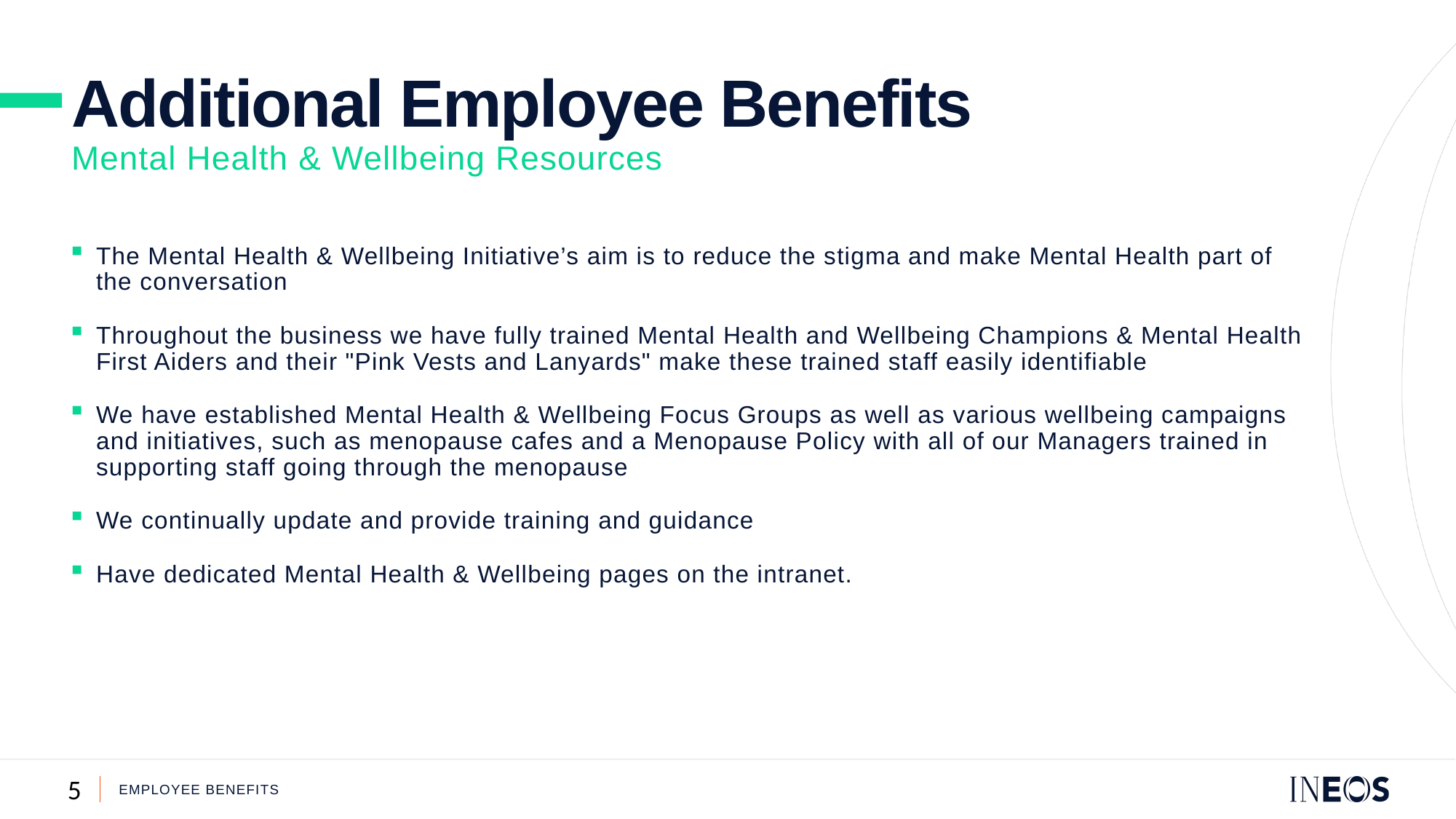

Additional Employee Benefits

Mental Health & Wellbeing Resources
The Mental Health & Wellbeing Initiative’s aim is to reduce the stigma and make Mental Health part of the conversation
Throughout the business we have fully trained Mental Health and Wellbeing Champions & Mental Health First Aiders and their "Pink Vests and Lanyards" make these trained staff easily identifiable
We have established Mental Health & Wellbeing Focus Groups as well as various wellbeing campaigns and initiatives, such as menopause cafes and a Menopause Policy with all of our Managers trained in supporting staff going through the menopause
We continually update and provide training and guidance
Have dedicated Mental Health & Wellbeing pages on the intranet.
Employee benefits
5